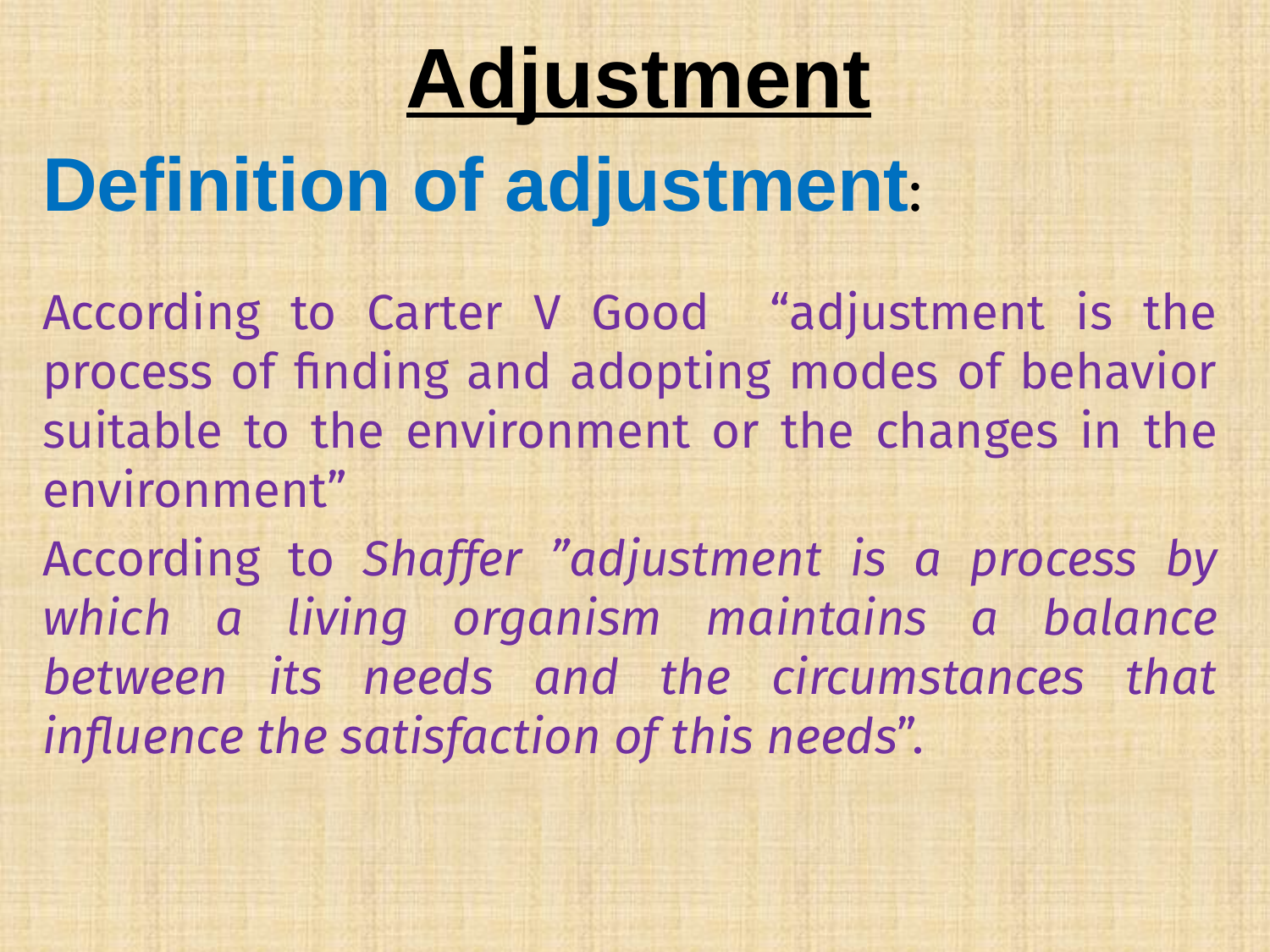

# Adjustment
Definition of adjustment:

According to Carter V Good  “adjustment is the process of finding and adopting modes of behavior suitable to the environment or the changes in the environment”
According to Shaffer ”adjustment is a process by which a living organism maintains a balance between its needs and the circumstances that influence the satisfaction of this needs”.